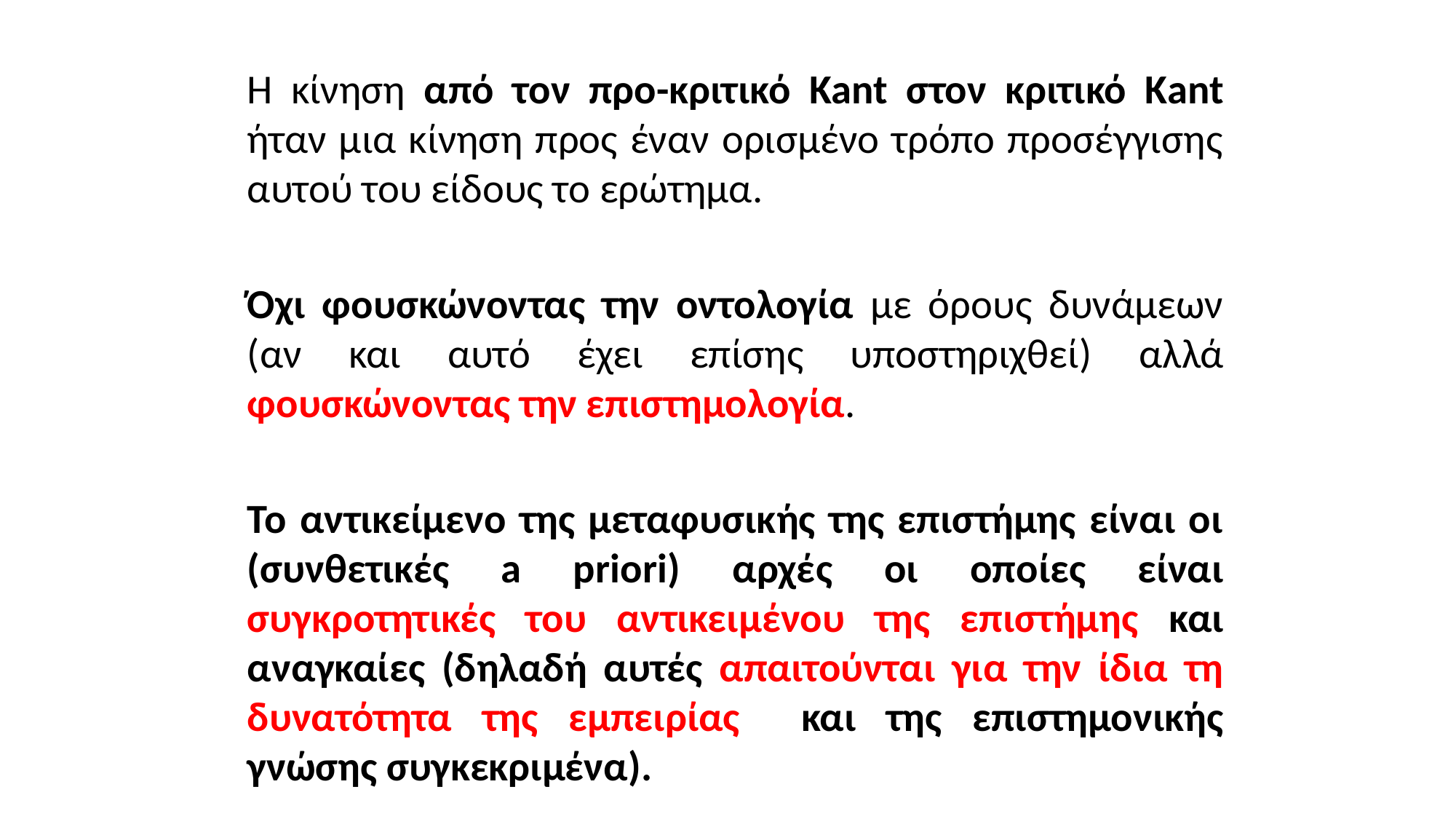

Η κίνηση από τον προ-κριτικό Kant στον κριτικό Kant ήταν μια κίνηση προς έναν ορισμένο τρόπο προσέγγισης αυτού του είδους το ερώτημα.

Όχι φουσκώνοντας την οντολογία με όρους δυνάμεων (αν και αυτό έχει επίσης υποστηριχθεί) αλλά φουσκώνοντας την επιστημολογία.

Το αντικείμενο της μεταφυσικής της επιστήμης είναι οι (συνθετικές a priori) αρχές οι οποίες είναι συγκροτητικές του αντικειμένου της επιστήμης και αναγκαίες (δηλαδή αυτές απαιτούνται για την ίδια τη δυνατότητα της εμπειρίας  και της επιστημονικής γνώσης συγκεκριμένα).